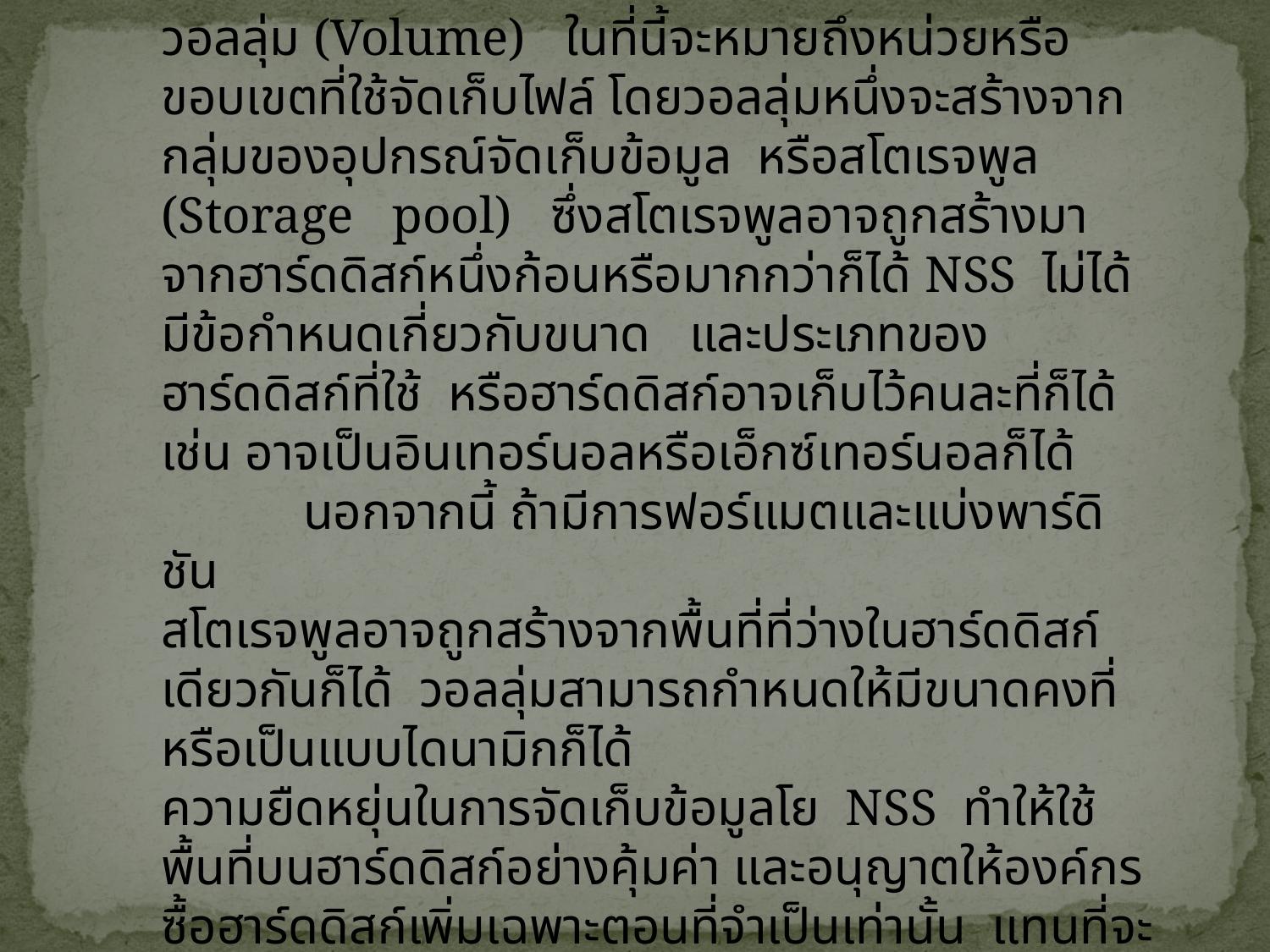

วอลลุ่ม (Volume)   ในที่นี้จะหมายถึงหน่วยหรือขอบเขตที่ใช้จัดเก็บไฟล์ โดยวอลลุ่มหนึ่งจะสร้างจากกลุ่มของอุปกรณ์จัดเก็บข้อมูล  หรือสโตเรจพูล  (Storage   pool)   ซึ่งสโตเรจพูลอาจถูกสร้างมาจากฮาร์ดดิสก์หนึ่งก้อนหรือมากกว่าก็ได้ NSS  ไม่ได้มีข้อกำหนดเกี่ยวกับขนาด   และประเภทของฮาร์ดดิสก์ที่ใช้  หรือฮาร์ดดิสก์อาจเก็บไว้คนละที่ก็ได้   เช่น อาจเป็นอินเทอร์นอลหรือเอ็กซ์เทอร์นอลก็ได้                  นอกจากนี้ ถ้ามีการฟอร์แมตและแบ่งพาร์ดิชัน
สโตเรจพูลอาจถูกสร้างจากพื้นที่ที่ว่างในฮาร์ดดิสก์เดียวกันก็ได้  วอลลุ่มสามารถกำหนดให้มีขนาดคงที่หรือเป็นแบบไดนามิกก็ได้
ความยืดหยุ่นในการจัดเก็บข้อมูลโย  NSS  ทำให้ใช้พื้นที่บนฮาร์ดดิสก์อย่างคุ้มค่า และอนุญาตให้องค์กรซื้อฮาร์ดดิสก์เพิ่มเฉพาะตอนที่จำเป็นเท่านั้น  แทนที่จะจัดซื้อครั้งเดียวแล้วสงวนพื้นที่ว่างเพื่อใช้ในอนาคต   ตัวอย่างเช่น องค์กรอาจกำหนดให้ฐานข้อมูลจัดเก็บไว้ในวอลลุ่มที่มีขนาดใหญ่กว่าฮาร์ดดิสก์โดยเมื่อฐานข้อมูลมีขนาดใหญ่เกินกวว่าฮาร์ดดิสก์เครื่องนั้นจะรับไหวก็เพียงแค่เพิ่มฮาร์ดดิสก์